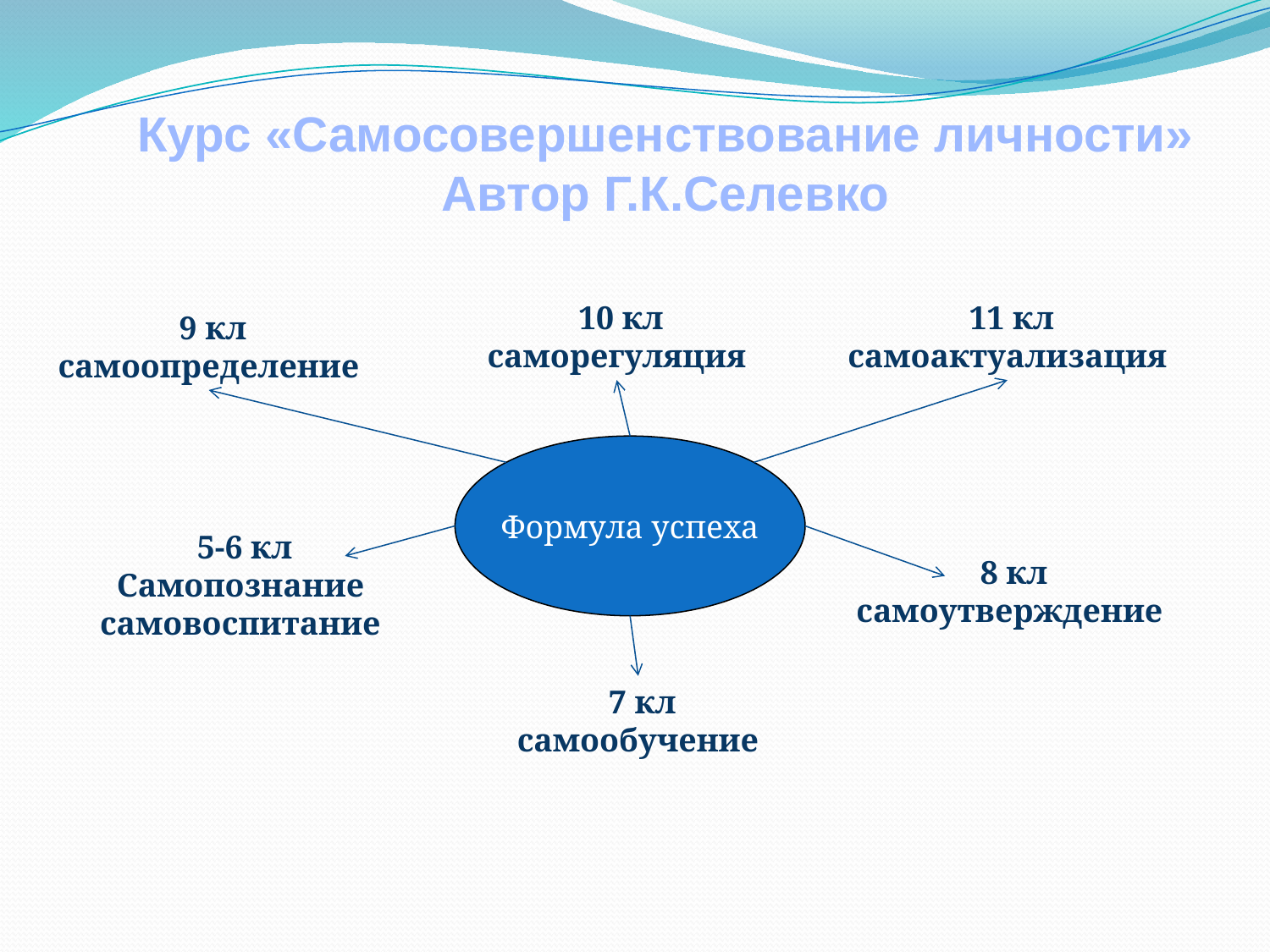

Курс «Самосовершенствование личности»
Автор Г.К.Селевко
 10 кл
саморегуляция
 11 кл
самоактуализация
 9 кл
самоопределение
Формула успеха
 5-6 кл
Самопознание
самовоспитание
 8 кл
самоутверждение
 7 кл
самообучение